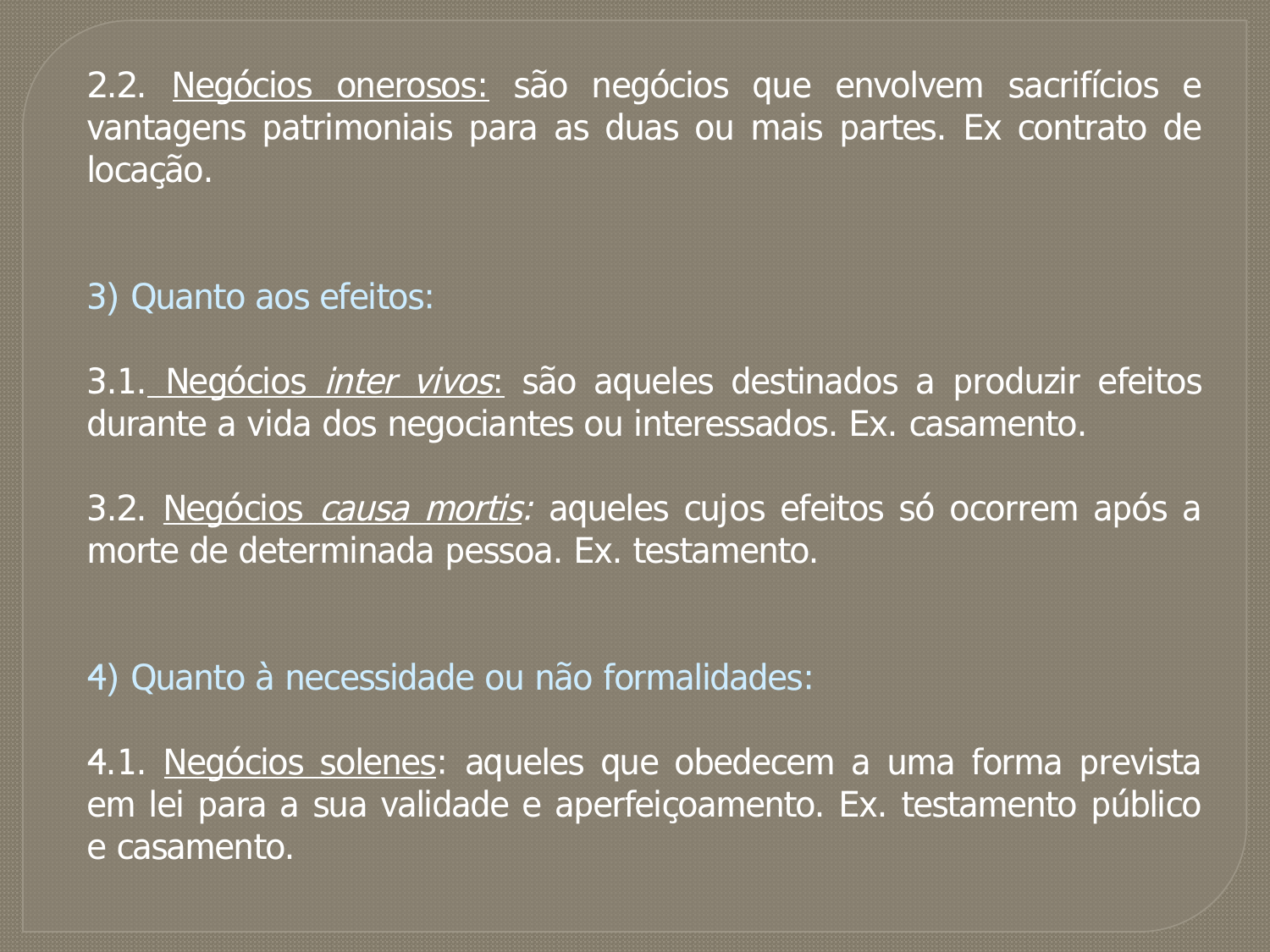

2.2. Negócios onerosos: são negócios que envolvem sacrifícios e vantagens patrimoniais para as duas ou mais partes. Ex contrato de locação.

3) Quanto aos efeitos:

3.1. Negócios inter vivos: são aqueles destinados a produzir efeitos durante a vida dos negociantes ou interessados. Ex. casamento.

3.2. Negócios causa mortis: aqueles cujos efeitos só ocorrem após a morte de determinada pessoa. Ex. testamento.

4) Quanto à necessidade ou não formalidades:

4.1. Negócios solenes: aqueles que obedecem a uma forma prevista em lei para a sua validade e aperfeiçoamento. Ex. testamento público e casamento.